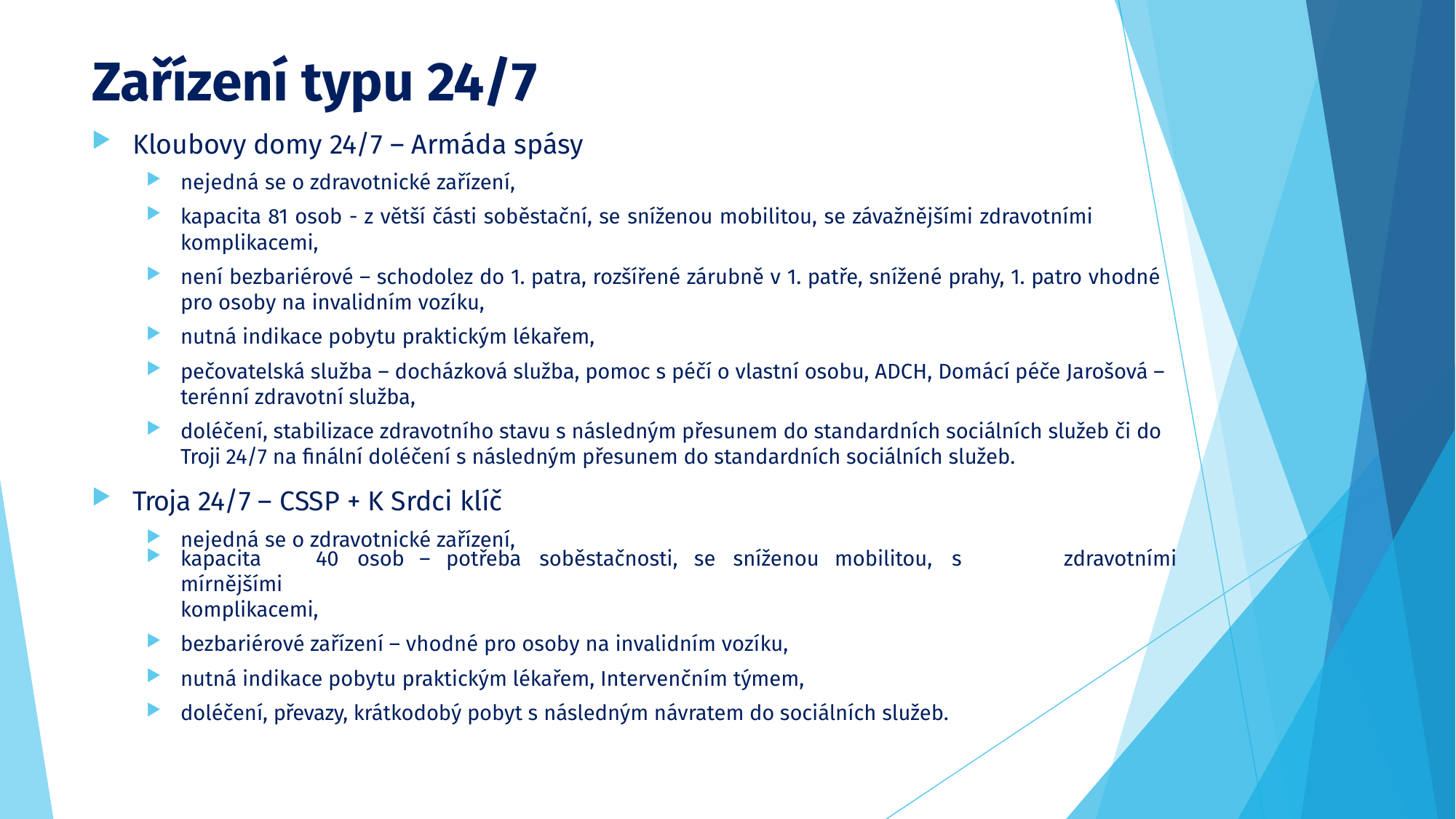

# Zařízení typu 24/7
Kloubovy domy 24/7 – Armáda spásy
nejedná se o zdravotnické zařízení,
kapacita 81 osob - z větší části soběstační, se sníženou mobilitou, se závažnějšími zdravotními
komplikacemi,
není bezbariérové – schodolez do 1. patra, rozšířené zárubně v 1. patře, snížené prahy, 1. patro vhodné
pro osoby na invalidním vozíku,
nutná indikace pobytu praktickým lékařem,
pečovatelská služba – docházková služba, pomoc s péčí o vlastní osobu, ADCH, Domácí péče Jarošová – terénní zdravotní služba,
doléčení, stabilizace zdravotního stavu s následným přesunem do standardních sociálních služeb či do  Troji 24/7 na finální doléčení s následným přesunem do standardních sociálních služeb.
Troja 24/7 – CSSP + K Srdci klíč
nejedná se o zdravotnické zařízení,

kapacita	40	osob	–	potřeba	soběstačnosti,	se	sníženou	mobilitou,	s	mírnějšími
komplikacemi,
bezbariérové zařízení – vhodné pro osoby na invalidním vozíku,
nutná indikace pobytu praktickým lékařem, Intervenčním týmem,
doléčení, převazy, krátkodobý pobyt s následným návratem do sociálních služeb.
zdravotními